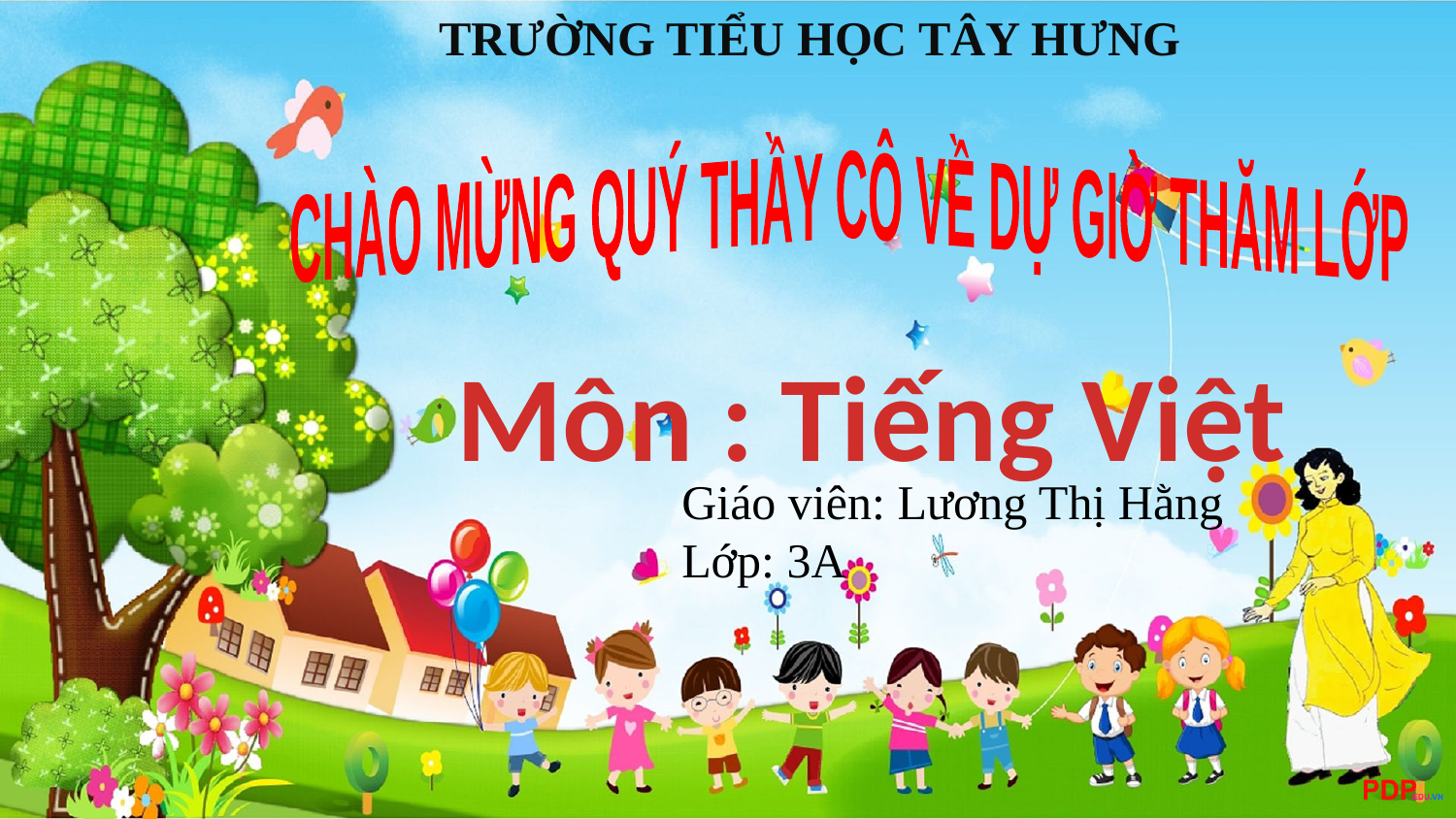

TRƯỜNG TIỂU HỌC TÂY HƯNG
CHÀO MỪNG QUÝ THẦY CÔ VỀ DỰ GIỜ THĂM LỚP
Môn : Tiếng Việt
Giáo viên: Lương Thị Hằng
Lớp: 3A